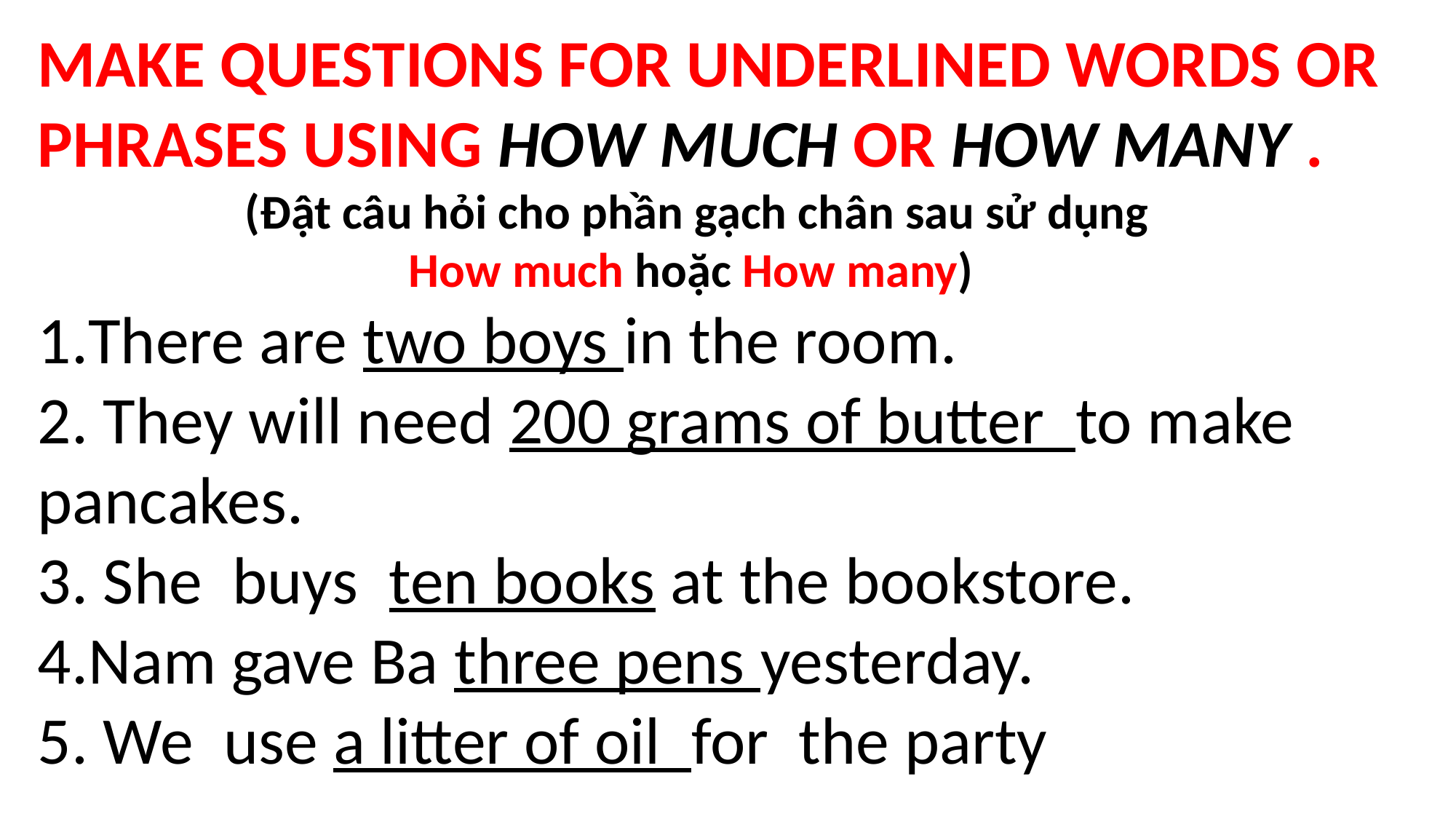

MAKE QUESTIONS FOR UNDERLINED WORDS OR PHRASES USING HOW MUCH OR HOW MANY .
                   (Đật câu hỏi cho phần gạch chân sau sử dụng
                                  How much hoặc How many)
There are two boys in the room.
2. They will need 200 grams of butter  to make pancakes.
3. She  buys  ten books at the bookstore.
4.Nam gave Ba three pens yesterday.
5. We  use a litter of oil  for  the party